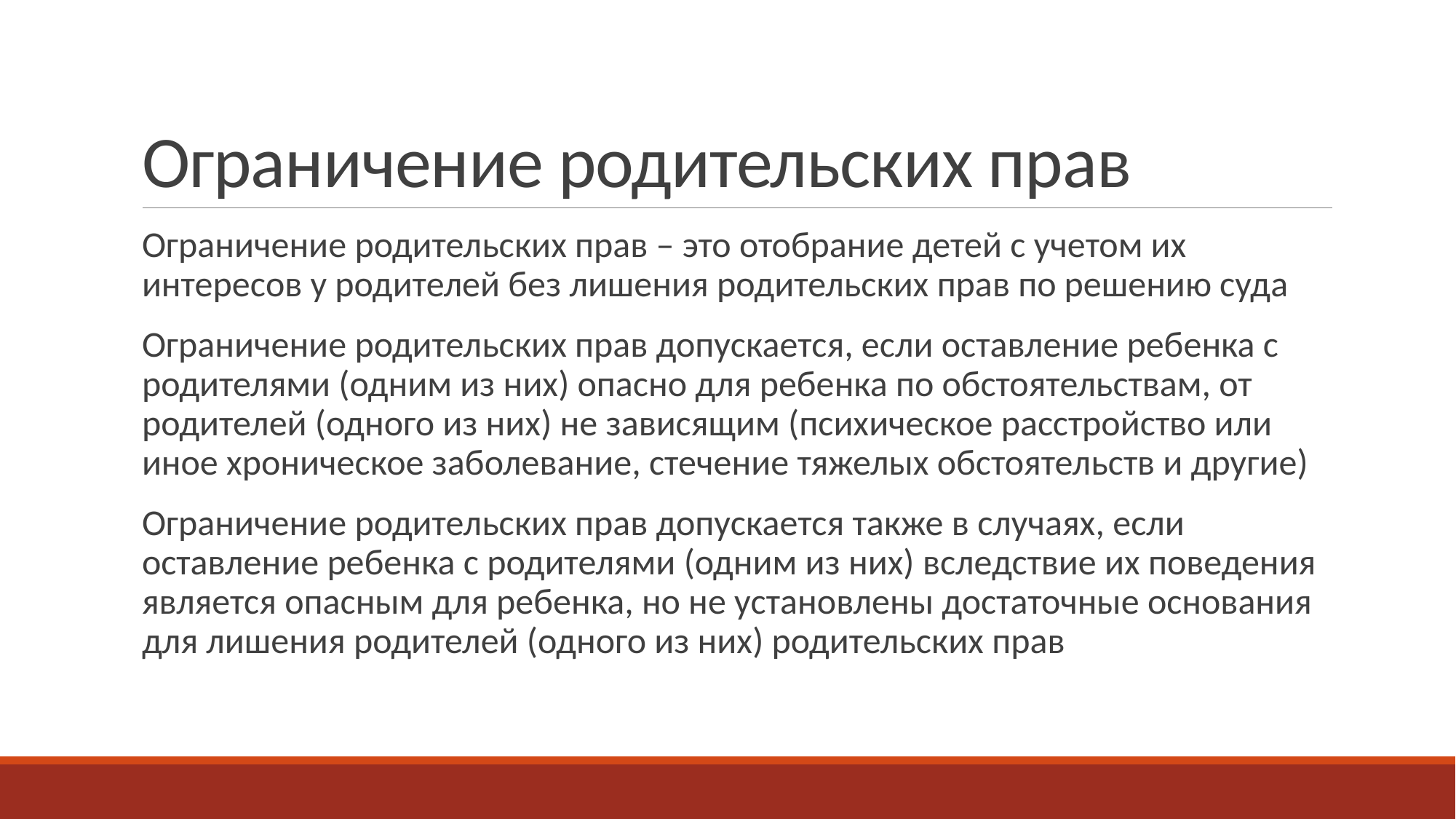

# Ограничение родительских прав
Ограничение родительских прав – это отобрание детей с учетом их интересов у родителей без лишения родительских прав по решению суда
Ограничение родительских прав допускается, если оставление ребенка с родителями (одним из них) опасно для ребенка по обстоятельствам, от родителей (одного из них) не зависящим (психическое расстройство или иное хроническое заболевание, стечение тяжелых обстоятельств и другие)
Ограничение родительских прав допускается также в случаях, если оставление ребенка с родителями (одним из них) вследствие их поведения является опасным для ребенка, но не установлены достаточные основания для лишения родителей (одного из них) родительских прав